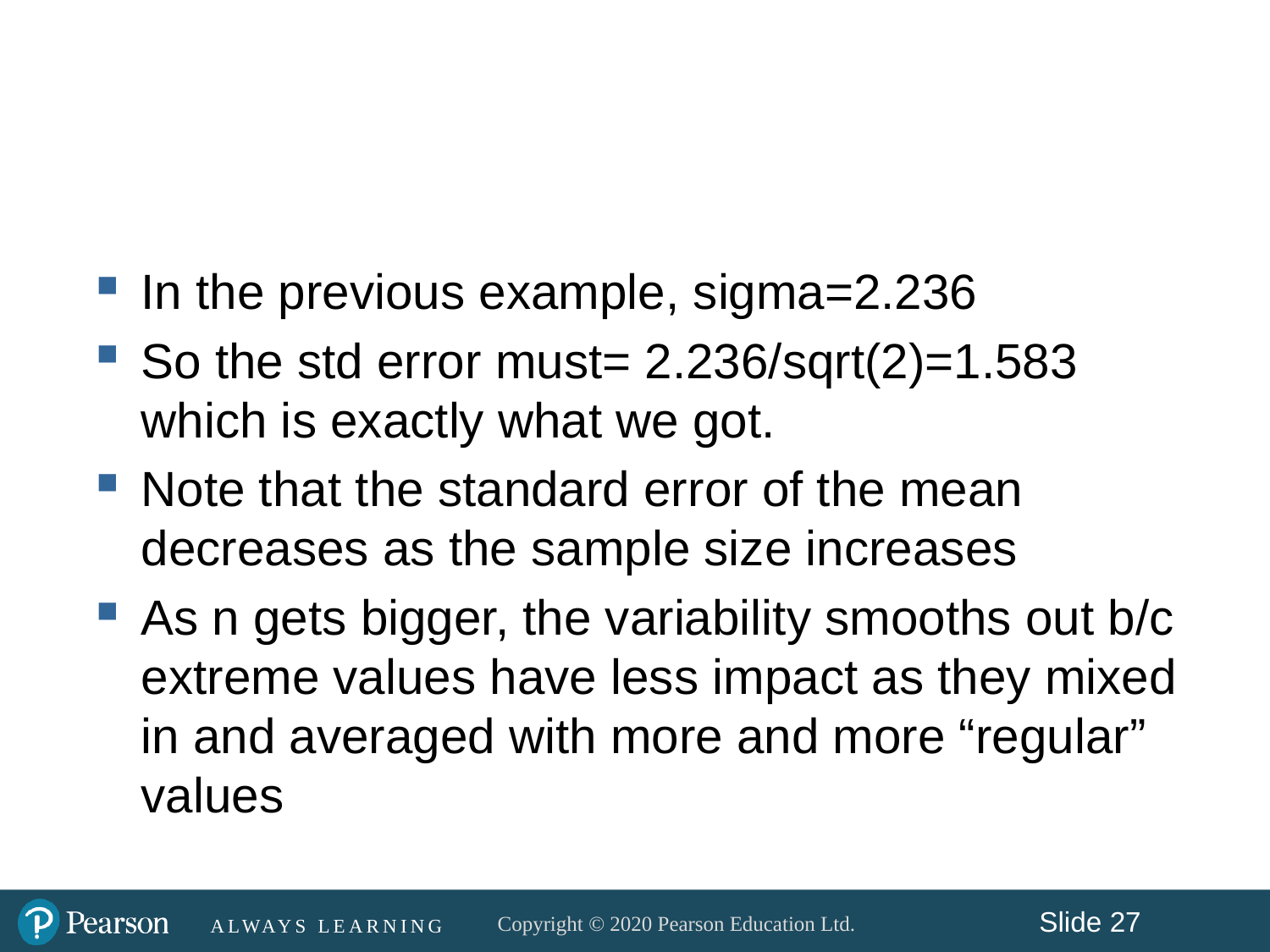

#
In the previous example, sigma=2.236
So the std error must= 2.236/sqrt(2)=1.583 which is exactly what we got.
Note that the standard error of the mean decreases as the sample size increases
As n gets bigger, the variability smooths out b/c extreme values have less impact as they mixed in and averaged with more and more “regular” values